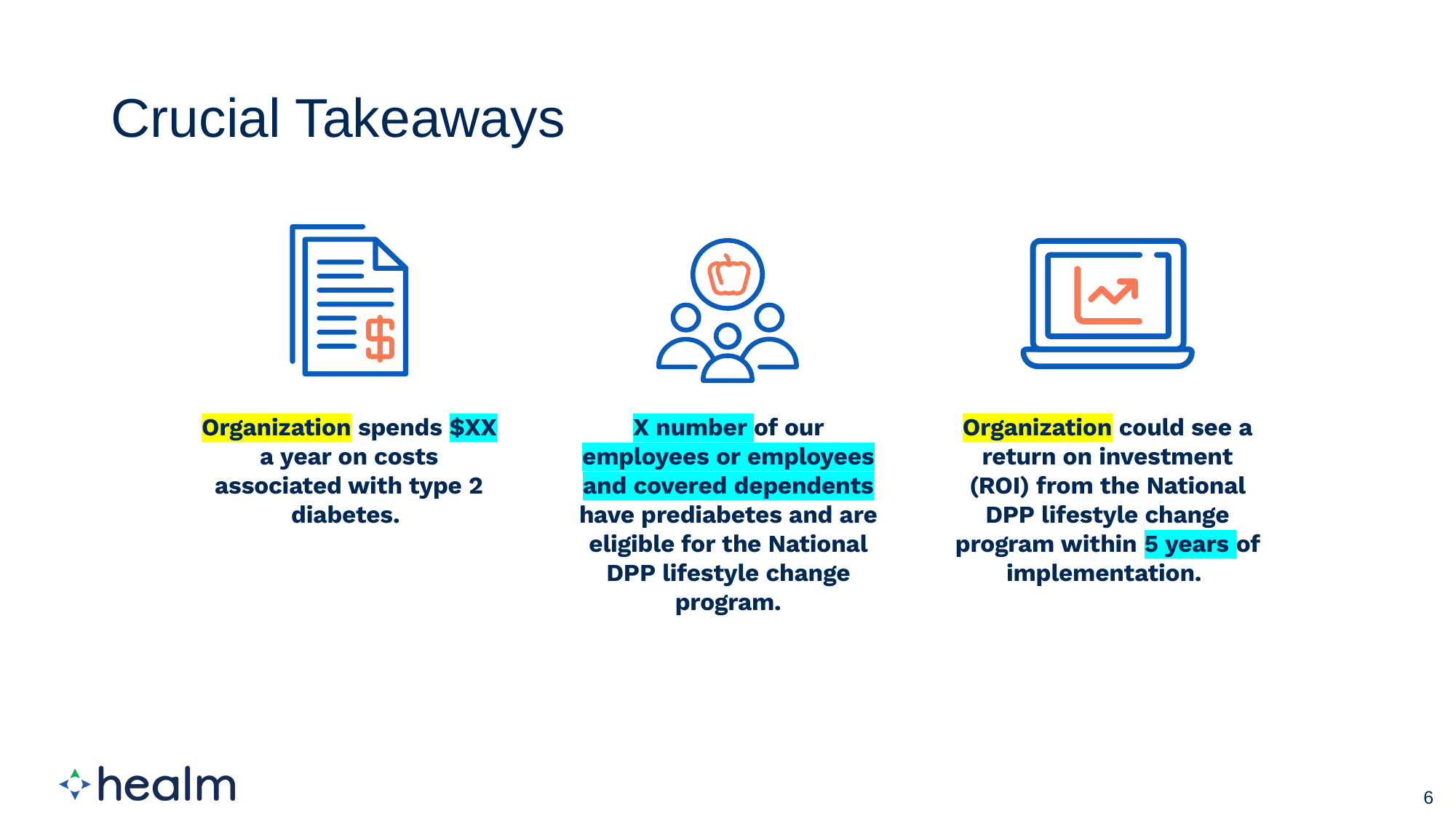

Organization could see a return on investment (ROI) from the National DPP lifestyle change program within 5 years of implementation.
X number of our employees or employees and covered dependents have prediabetes and are eligible for the National DPP lifestyle change program.
Organization spends $XX a year on costs associated with type 2 diabetes.
6